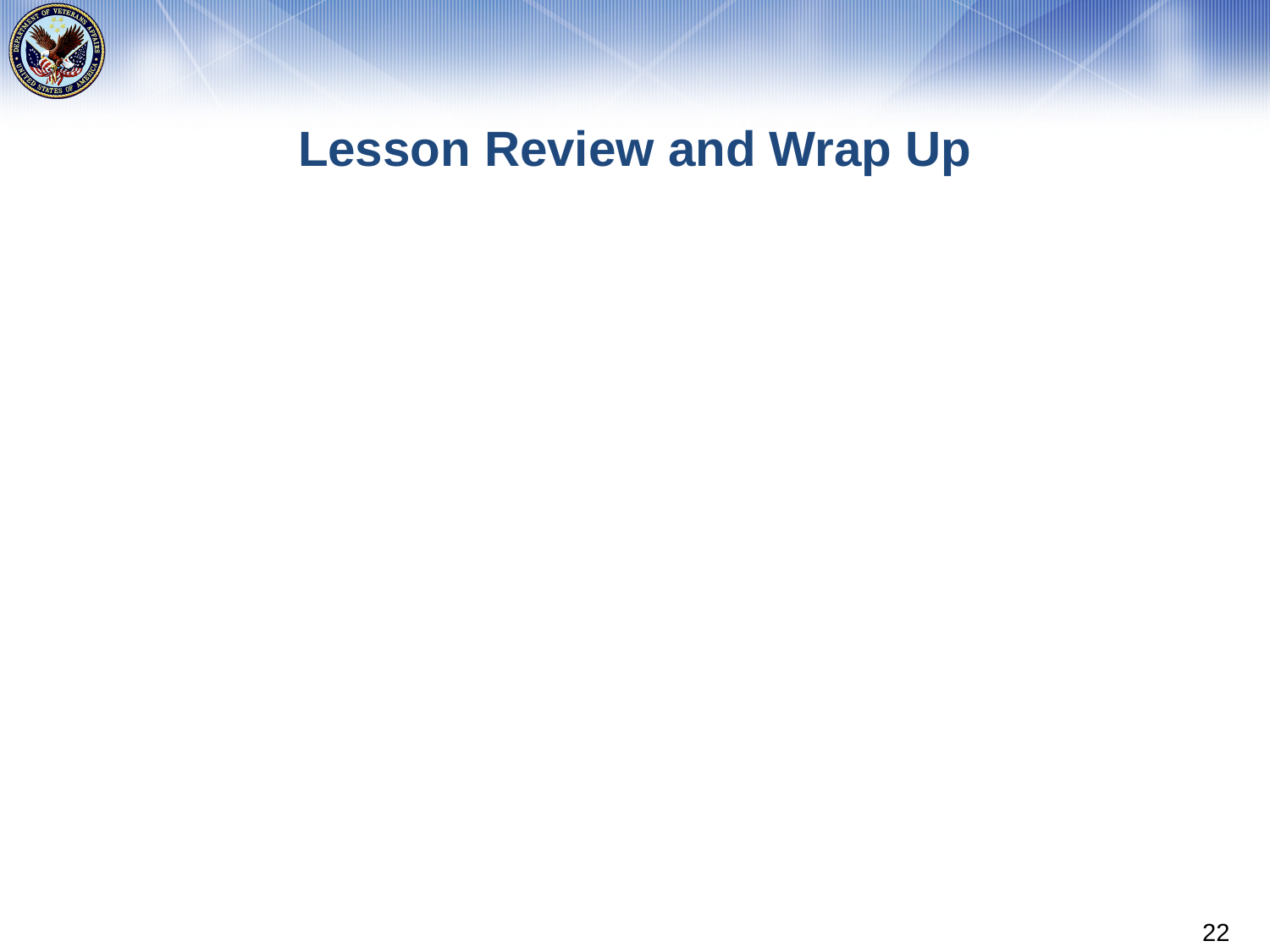

# Lesson Review and Wrap Up
22